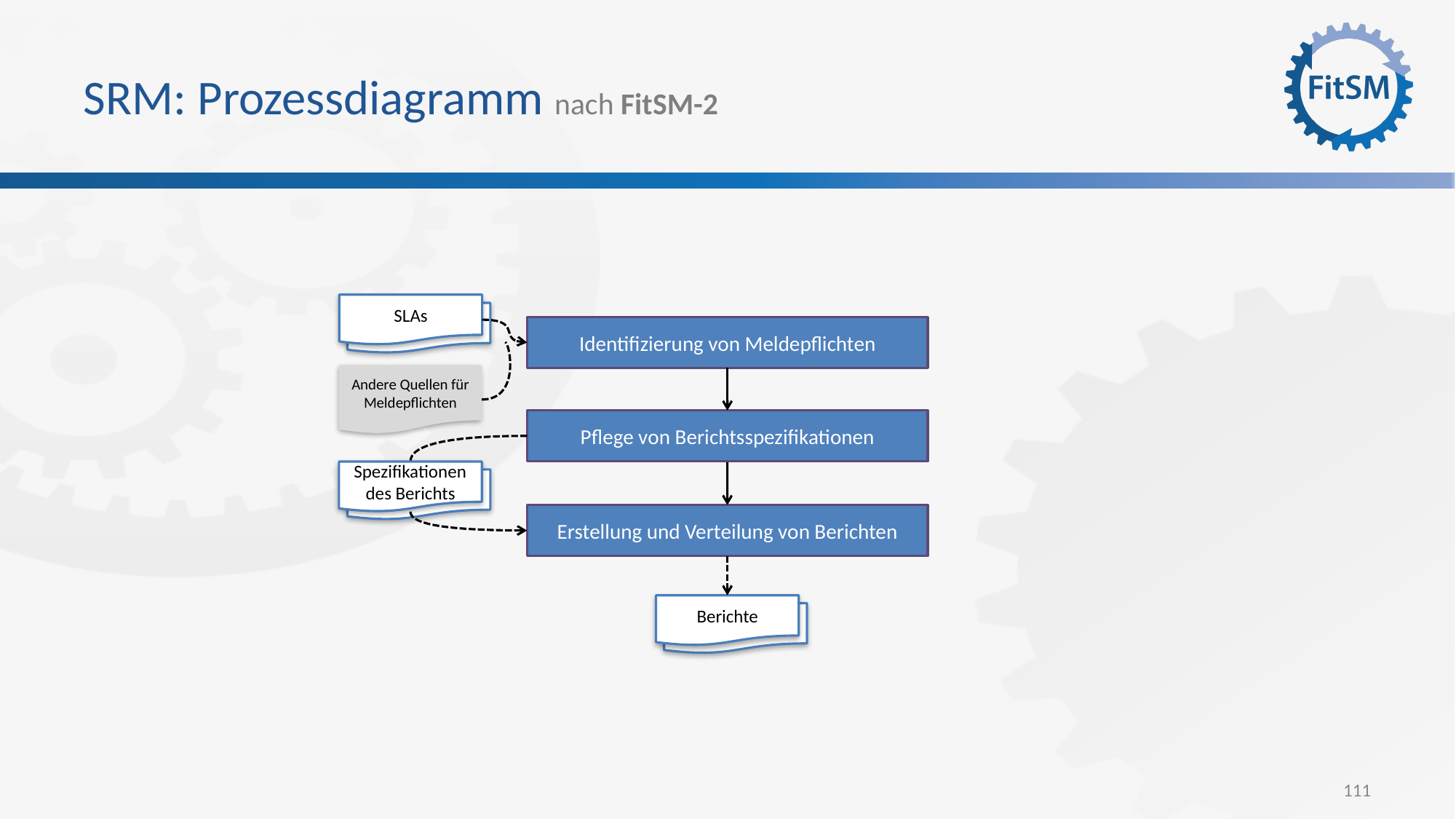

# SRM: Prozessdiagramm nach FitSM-2
SLAs

Identifizierung von Meldepflichten
Andere Quellen für Meldepflichten
Pflege von Berichtsspezifikationen
Spezifikationen des Berichts

Erstellung und Verteilung von Berichten
Berichte

111